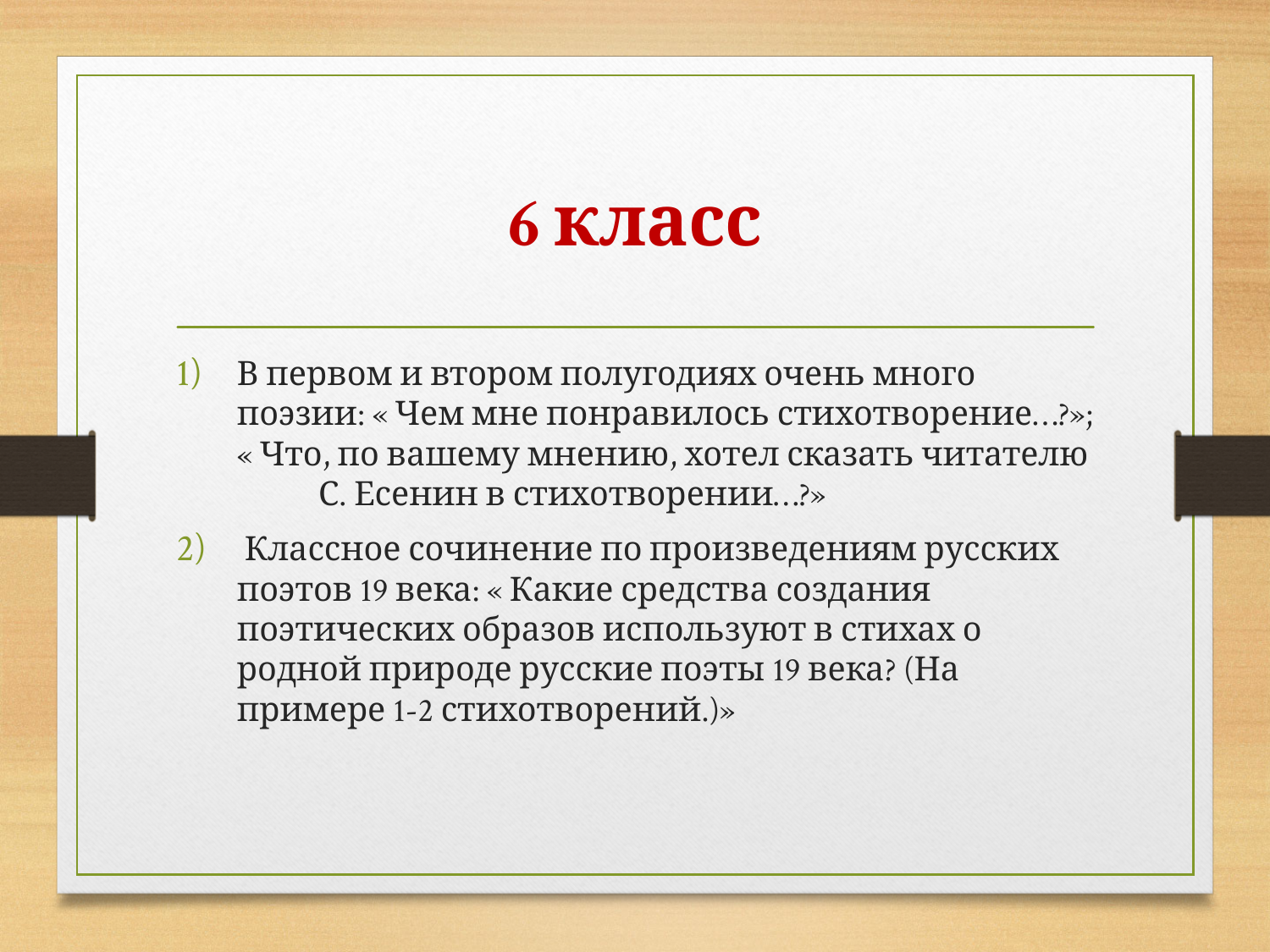

# 6 класс
В первом и втором полугодиях очень много поэзии: « Чем мне понравилось стихотворение…?»; « Что, по вашему мнению, хотел сказать читателю            С. Есенин в стихотворении…?»
 Классное сочинение по произведениям русских поэтов 19 века: « Какие средства создания поэтических образов используют в стихах о родной природе русские поэты 19 века? (На примере 1-2 стихотворений.)»